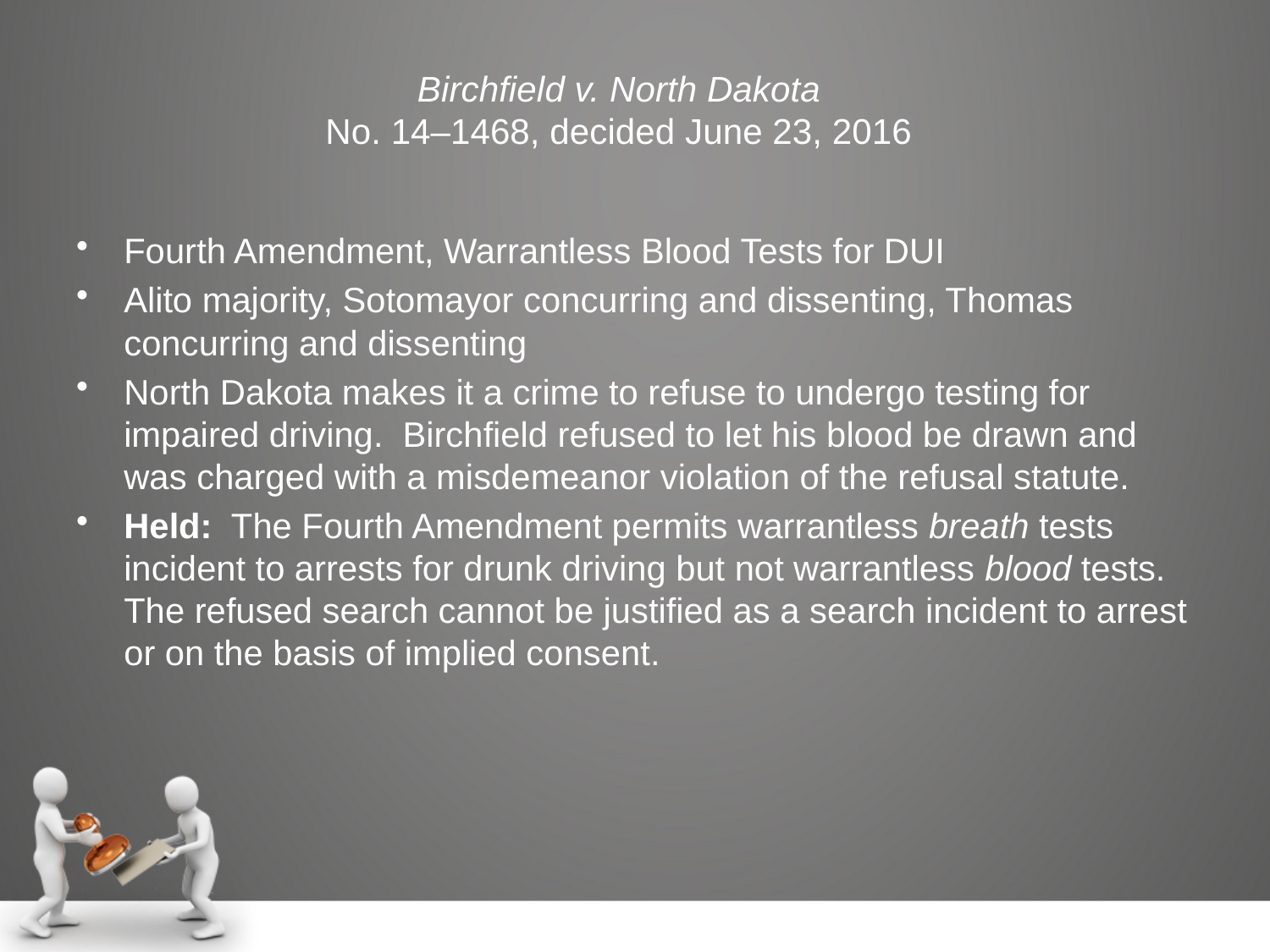

# Birchfield v. North Dakota No. 14–1468, decided June 23, 2016
Fourth Amendment, Warrantless Blood Tests for DUI
Alito majority, Sotomayor concurring and dissenting, Thomas concurring and dissenting
North Dakota makes it a crime to refuse to undergo testing for impaired driving.  Birchfield refused to let his blood be drawn and was charged with a misdemeanor violation of the refusal statute.
Held:  The Fourth Amendment permits warrantless breath tests incident to arrests for drunk driving but not warrantless blood tests.  The refused search cannot be justified as a search incident to arrest or on the basis of implied consent.